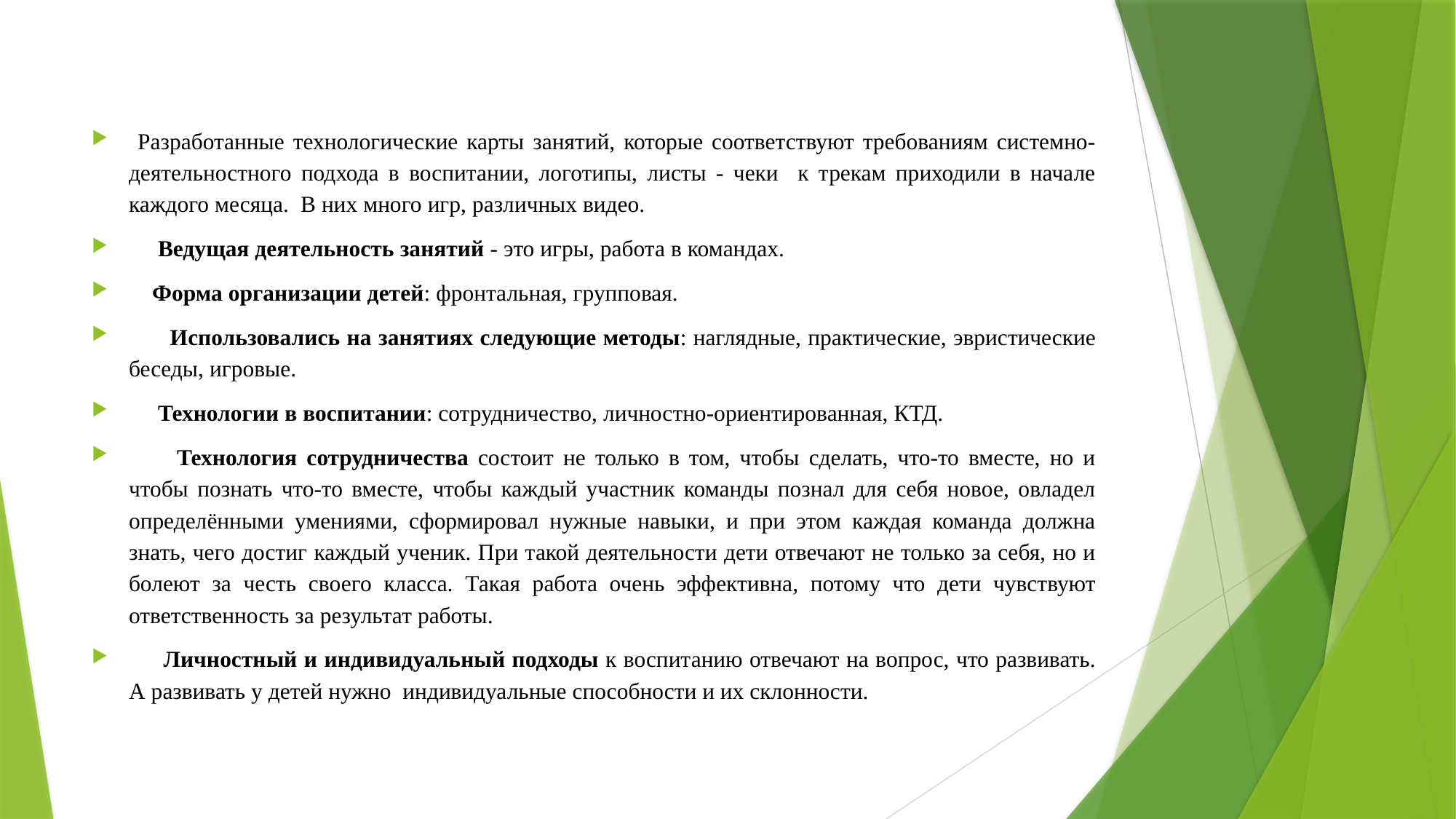

#
 Разработанные технологические карты занятий, которые соответствуют требованиям системно-деятельностного подхода в воспитании, логотипы, листы - чеки  к трекам приходили в начале каждого месяца.  В них много игр, различных видео.
     Ведущая деятельность занятий - это игры, работа в командах.
    Форма организации детей: фронтальная, групповая.
      Использовались на занятиях следующие методы: наглядные, практические, эвристические беседы, игровые.
     Технологии в воспитании: сотрудничество, личностно-ориентированная, КТД.
     Технология сотрудничества состоит не только в том, чтобы сделать, что-то вместе, но и чтобы познать что-то вместе, чтобы каждый участник команды познал для себя новое, овладел определёнными умениями, сформировал нужные навыки, и при этом каждая команда должна знать, чего достиг каждый ученик. При такой деятельности дети отвечают не только за себя, но и болеют за честь своего класса. Такая работа очень эффективна, потому что дети чувствуют ответственность за результат работы.
     Личностный и индивидуальный подходы к воспитанию отвечают на вопрос, что развивать. А развивать у детей нужно  индивидуальные способности и их склонности.